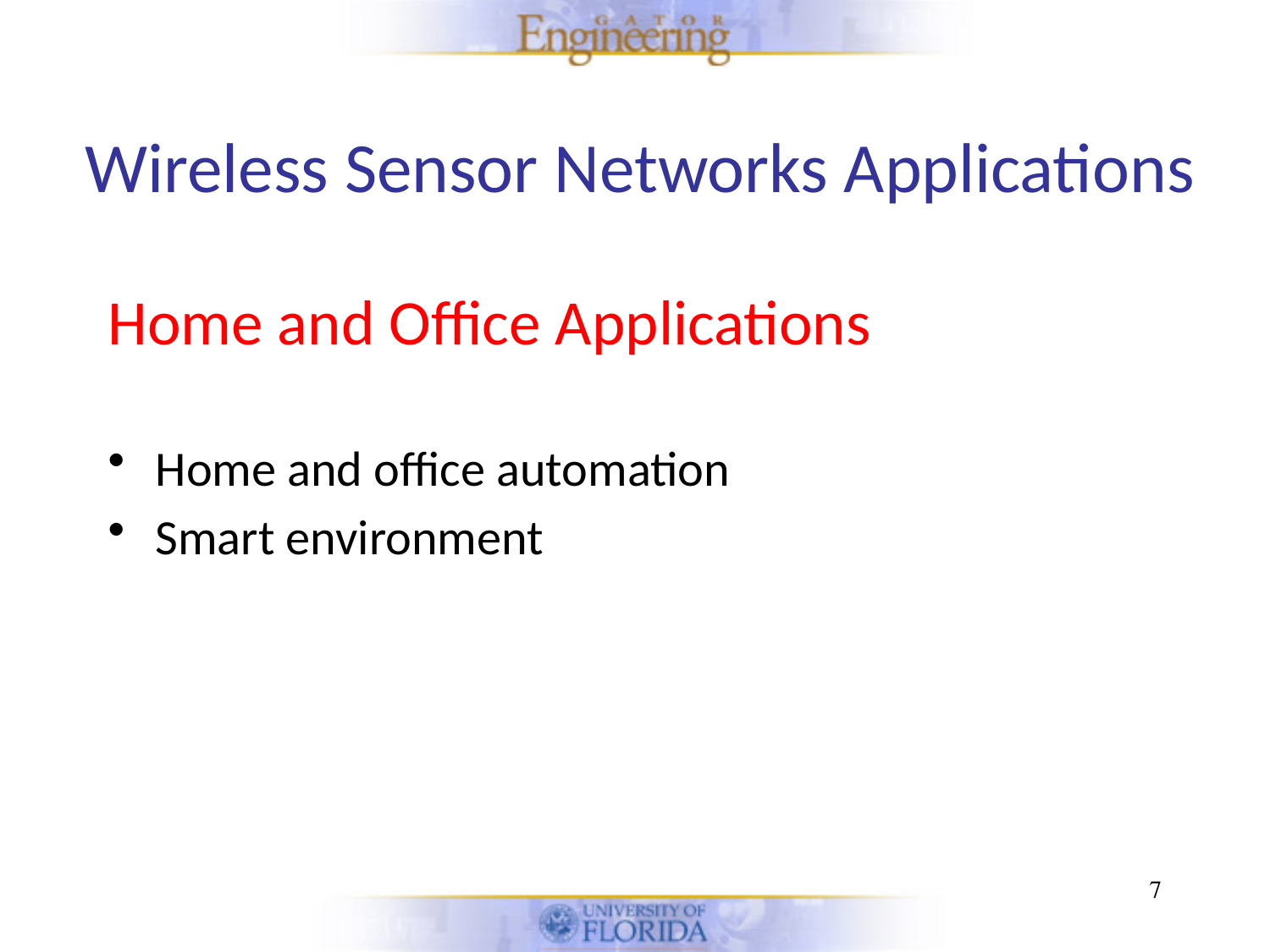

# Wireless Sensor Networks Applications
Home and Office Applications

Home and office automation
Smart environment

7